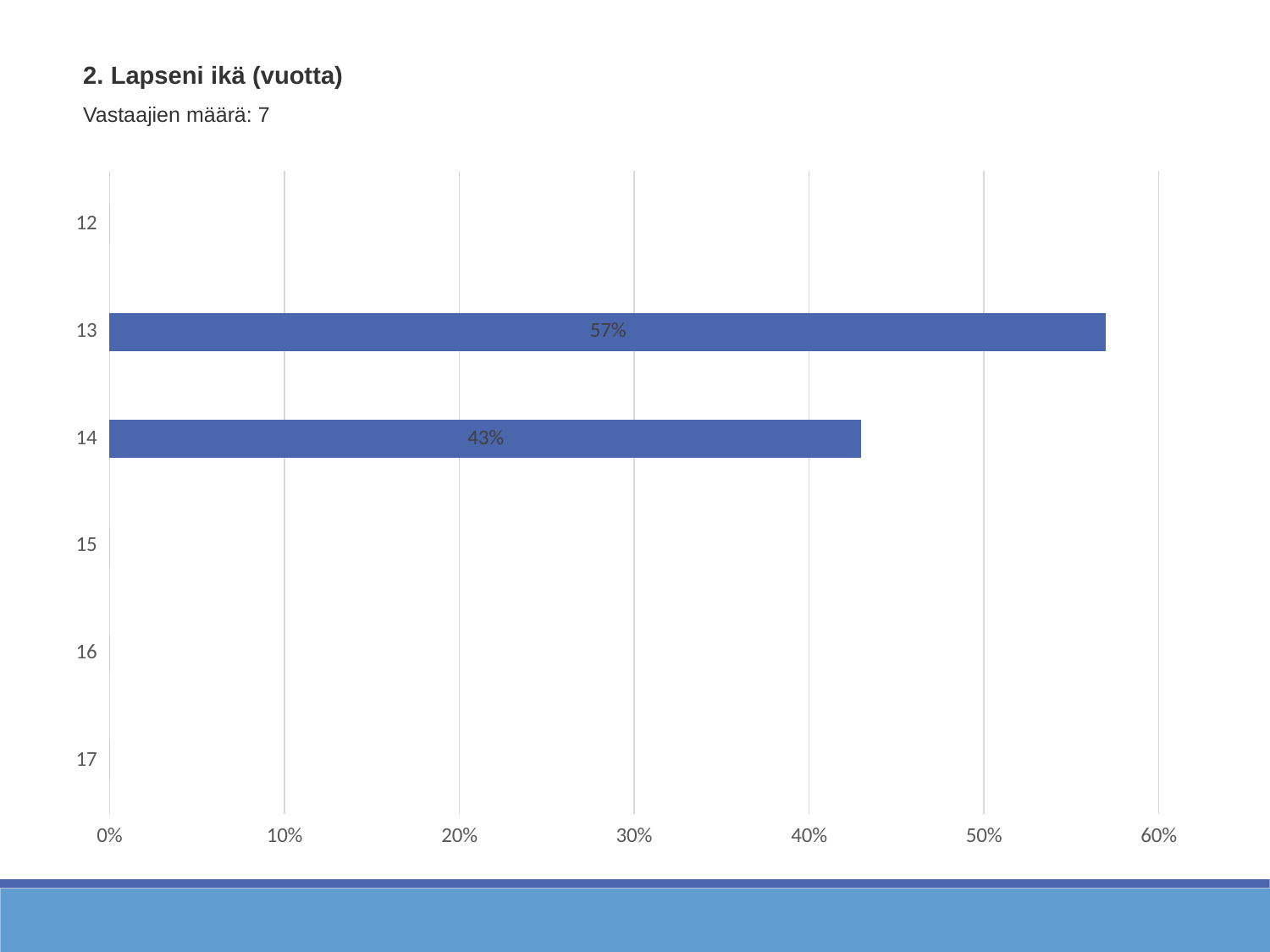

2. Lapseni ikä (vuotta)
Vastaajien määrä: 7

### Chart

| Category | Lapseni ikä (vuotta) |
|---|---|
| 12 | 0.0 |
| 13 | 0.57 |
| 14 | 0.43 |
| 15 | 0.0 |
| 16 | 0.0 |
| 17 | 0.0 |